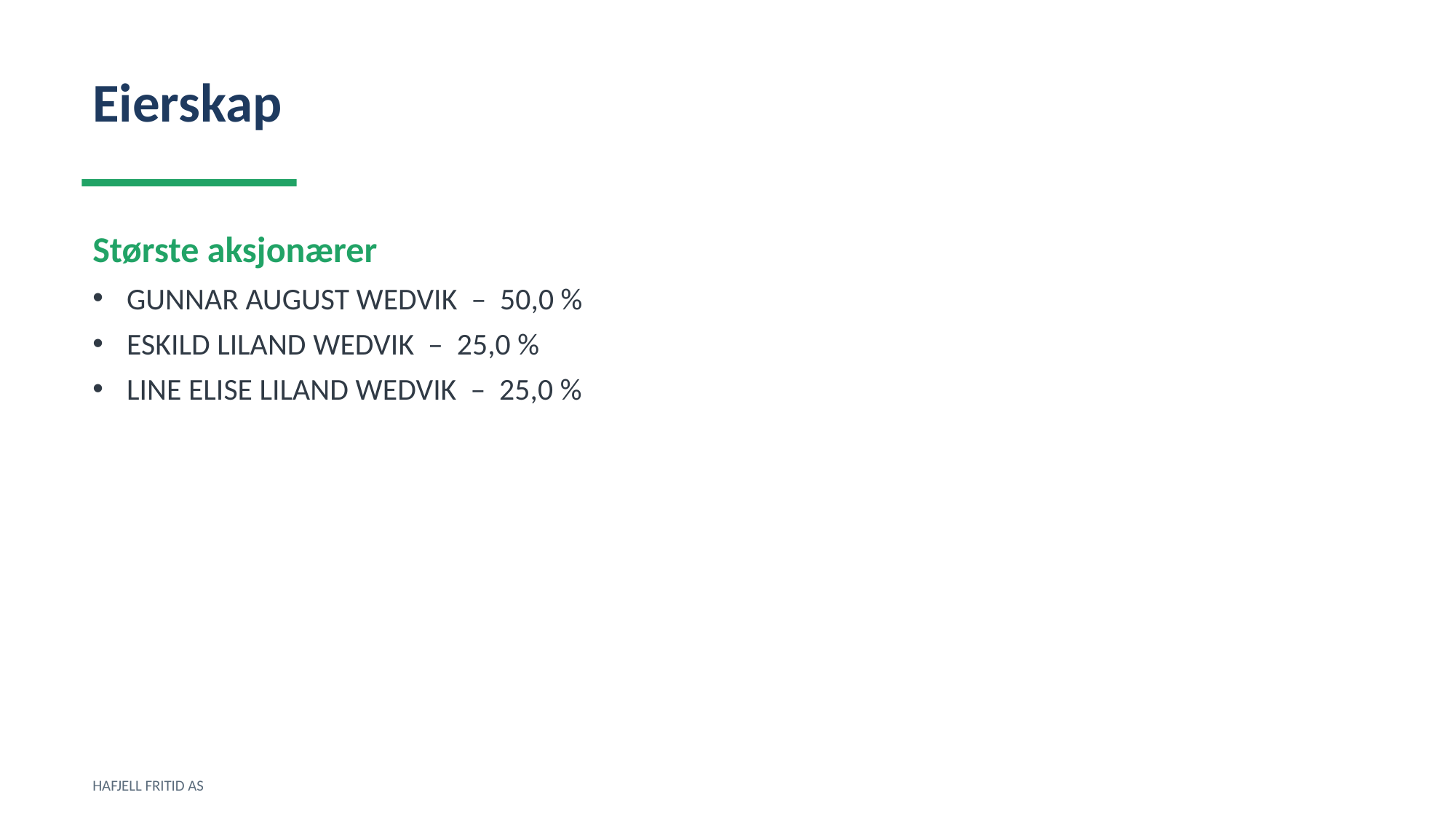

Eierskap

Største aksjonærer
GUNNAR AUGUST WEDVIK  –  50,0 %
ESKILD LILAND WEDVIK  –  25,0 %
LINE ELISE LILAND WEDVIK  –  25,0 %
HAFJELL FRITID AS